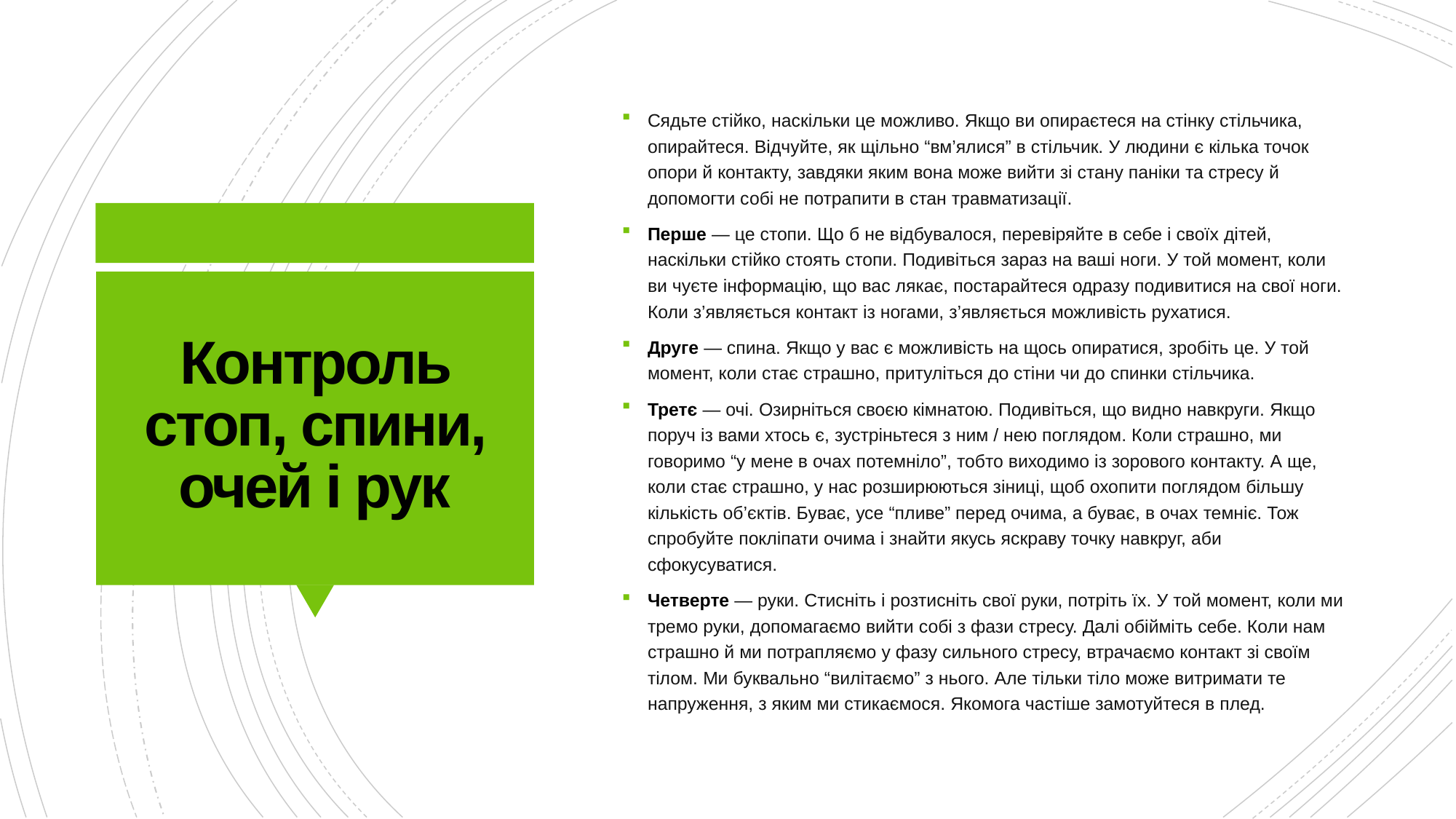

Сядьте стійко, наскільки це можливо. Якщо ви опираєтеся на стінку стільчика, опирайтеся. Відчуйте, як щільно “вм’ялися” в стільчик. У людини є кілька точок опори й контакту, завдяки яким вона може вийти зі стану паніки та стресу й допомогти собі не потрапити в стан травматизації.
Перше — це стопи. Що б не відбувалося, перевіряйте в себе і своїх дітей, наскільки стійко стоять стопи. Подивіться зараз на ваші ноги. У той момент, коли ви чуєте інформацію, що вас лякає, постарайтеся одразу подивитися на свої ноги. Коли з’являється контакт із ногами, з’являється можливість рухатися.
Друге — спина. Якщо у вас є можливість на щось опиратися, зробіть це. У той момент, коли стає страшно, притуліться до стіни чи до спинки стільчика.
Третє — очі. Озирніться своєю кімнатою. Подивіться, що видно навкруги. Якщо поруч із вами хтось є, зустріньтеся з ним / нею поглядом. Коли страшно, ми говоримо “у мене в очах потемніло”, тобто виходимо із зорового контакту. А ще, коли стає страшно, у нас розширюються зіниці, щоб охопити поглядом більшу кількість об’єктів. Буває, усе “пливе” перед очима, а буває, в очах темніє. Тож спробуйте покліпати очима і знайти якусь яскраву точку навкруг, аби сфокусуватися.
Четверте — руки. Стисніть і розтисніть свої руки, потріть їх. У той момент, коли ми тремо руки, допомагаємо вийти собі з фази стресу. Далі обійміть себе. Коли нам страшно й ми потрапляємо у фазу сильного стресу, втрачаємо контакт зі своїм тілом. Ми буквально “вилітаємо” з нього. Але тільки тіло може витримати те напруження, з яким ми стикаємося. Якомога частіше замотуйтеся в плед.
# Контроль стоп, спини, очей і рук